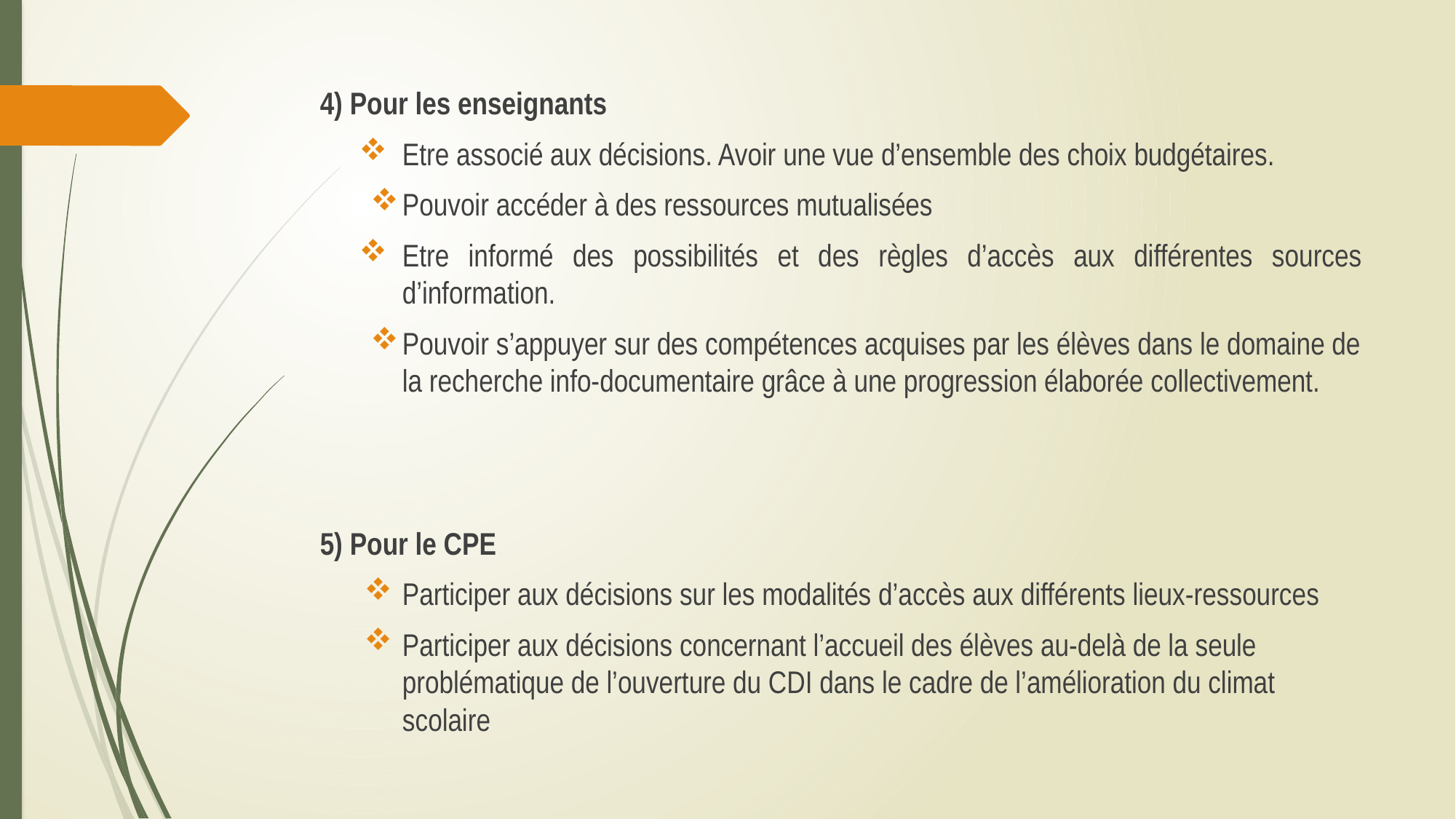

4) Pour les enseignants
Etre associé aux décisions. Avoir une vue d’ensemble des choix budgétaires.
Pouvoir accéder à des ressources mutualisées
Etre informé des possibilités et des règles d’accès aux différentes sources d’information.
Pouvoir s’appuyer sur des compétences acquises par les élèves dans le domaine de la recherche info-documentaire grâce à une progression élaborée collectivement.

5) Pour le CPE
Participer aux décisions sur les modalités d’accès aux différents lieux-ressources
Participer aux décisions concernant l’accueil des élèves au-delà de la seule problématique de l’ouverture du CDI dans le cadre de l’amélioration du climat scolaire